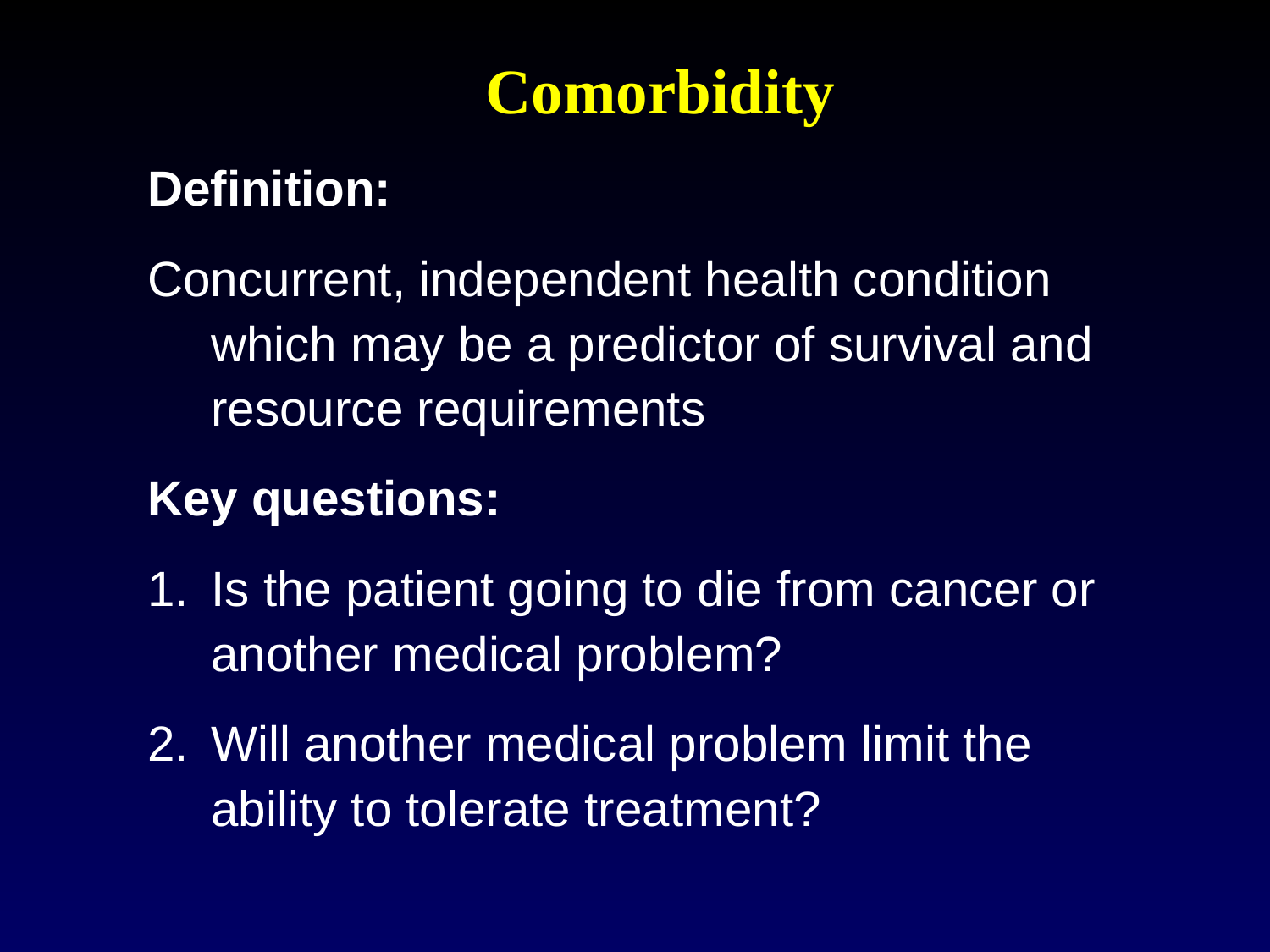

Comorbidity
Definition:
Concurrent, independent health condition which may be a predictor of survival and resource requirements
Key questions:
Is the patient going to die from cancer or another medical problem?
Will another medical problem limit the ability to tolerate treatment?